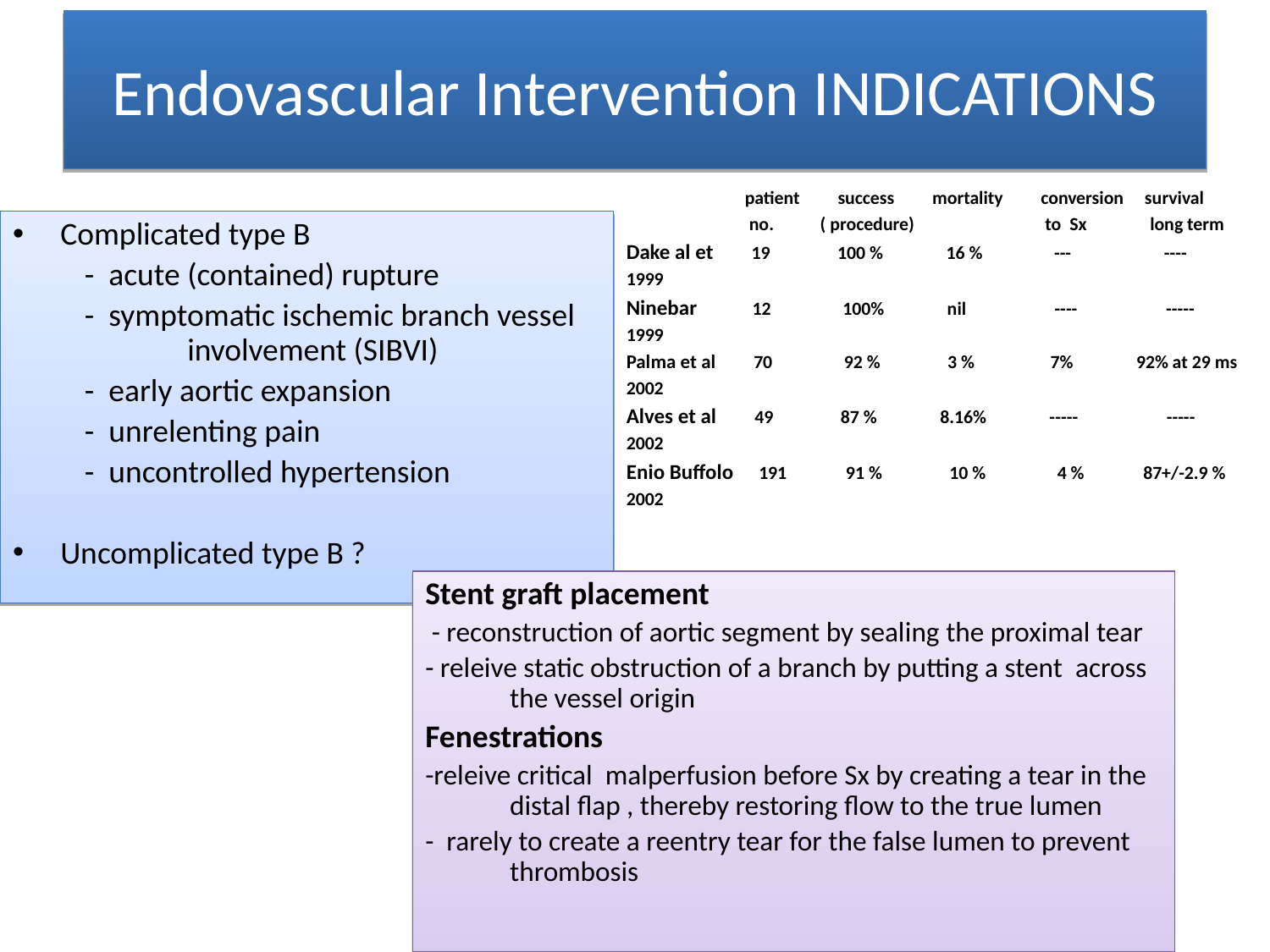

# Endovascular Intervention INDICATIONS
                            patient         success         mortality         conversion     survival
                             no.           ( procedure)                               to  Sx               long term
Dake al et         19                100 %               16 %                 ---                      ----
1999
Ninebar             12                 100%               nil                     ----                     -----
1999
Palma et al         70                 92 %                3 %                  7%               92% at 29 ms
2002
Alves et al         49                87 %               8.16%               -----                     -----
2002
Enio Buffolo      191              91 %                10 %                 4 %              87+/-2.9 %
2002
Complicated type B
          -  acute (contained) rupture
          -  symptomatic ischemic branch vessel 	involvement (SIBVI)
          -  early aortic expansion
          -  unrelenting pain
          -  uncontrolled hypertension

Uncomplicated type B ?
Stent graft placement
 - reconstruction of aortic segment by sealing the proximal tear
- releive static obstruction of a branch by putting a stent  across the vessel origin
Fenestrations
-releive critical  malperfusion before Sx by creating a tear in the  distal flap , thereby restoring flow to the true lumen
-  rarely to create a reentry tear for the false lumen to prevent thrombosis